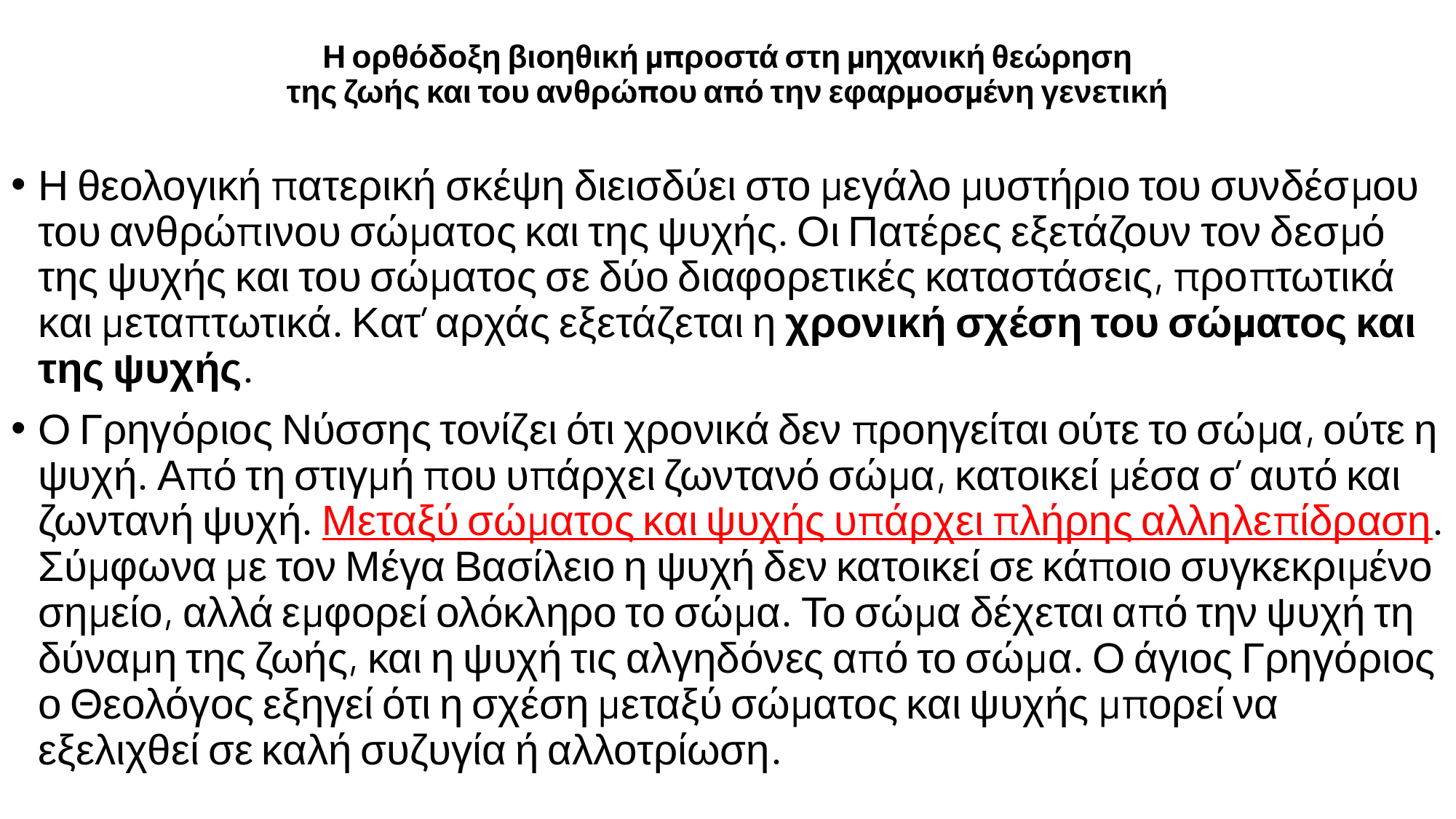

# Η ορθόδοξη βιοηθική μπροστά στη μηχανική θεώρηση της ζωής και του ανθρώπου από την εφαρμοσμένη γενετική
Η θεολογική πατερική σκέψη διεισδύει στο μεγάλο μυστήριο του συνδέσμου του ανθρώπινου σώματος και της ψυχής. Οι Πατέρες εξετάζουν τον δεσμό της ψυχής και του σώματος σε δύο διαφορετικές καταστάσεις, προπτωτικά και μεταπτωτικά. Κατ’ αρχάς εξετάζεται η χρονική σχέση του σώματος και της ψυχής.
Ο Γρηγόριος Νύσσης τονίζει ότι χρονικά δεν προηγείται ούτε το σώμα, ούτε η ψυχή. Από τη στιγμή που υπάρχει ζωντανό σώμα, κατοικεί μέσα σ’ αυτό και ζωντανή ψυχή. Μεταξύ σώματος και ψυχής υπάρχει πλήρης αλληλεπίδραση. Σύμφωνα με τον Μέγα Βασίλειο η ψυχή δεν κατοικεί σε κάποιο συγκεκριμένο σημείο, αλλά εμφορεί ολόκληρο το σώμα. Το σώμα δέχεται από την ψυχή τη δύναμη της ζωής, και η ψυχή τις αλγηδόνες από το σώμα. Ο άγιος Γρηγόριος ο Θεολόγος εξηγεί ότι η σχέση μεταξύ σώματος και ψυχής μπορεί να εξελιχθεί σε καλή συζυγία ή αλλοτρίωση.